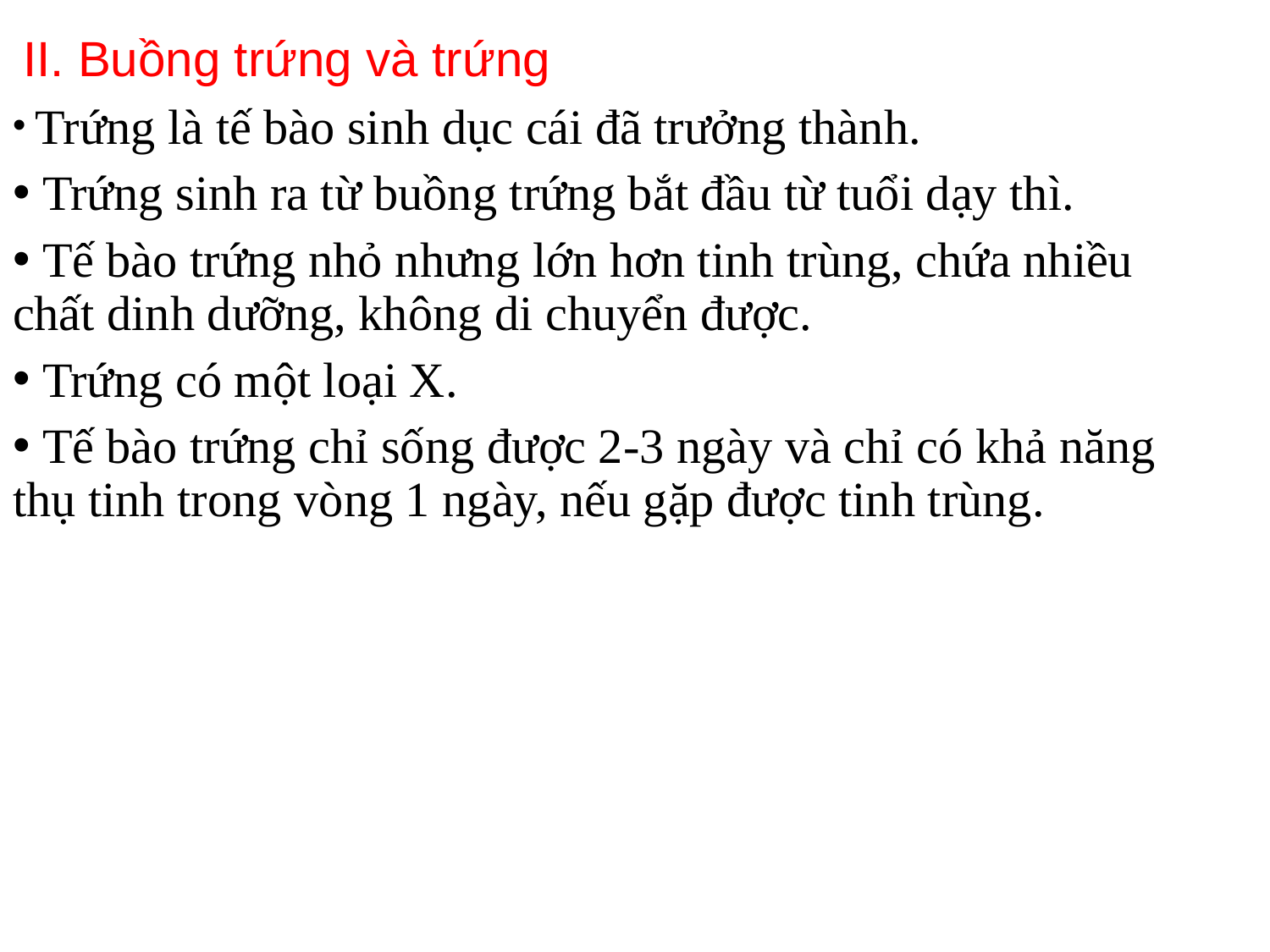

II. Buồng trứng và trứng

 Trứng là tế bào sinh dục cái đã trưởng thành.
 Trứng sinh ra từ buồng trứng bắt đầu từ tuổi dạy thì.
 Tế bào trứng nhỏ nhưng lớn hơn tinh trùng, chứa nhiều chất dinh dưỡng, không di chuyển được.
 Trứng có một loại X.
 Tế bào trứng chỉ sống được 2-3 ngày và chỉ có khả năng thụ tinh trong vòng 1 ngày, nếu gặp được tinh trùng.